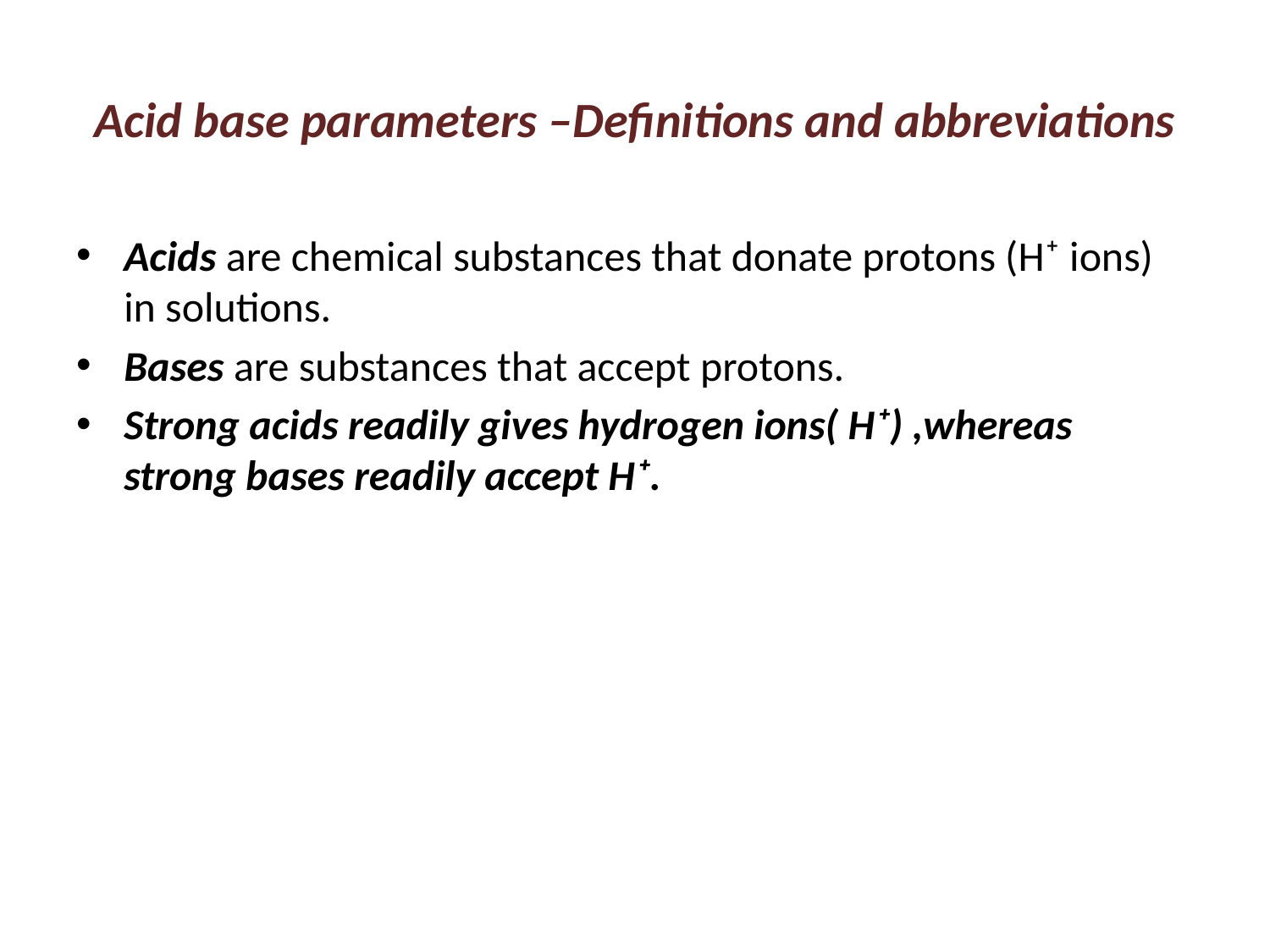

# Acid base parameters –Definitions and abbreviations
Acids are chemical substances that donate protons (H⁺ ions) in solutions.
Bases are substances that accept protons.
Strong acids readily gives hydrogen ions( H⁺) ,whereas strong bases readily accept H⁺.